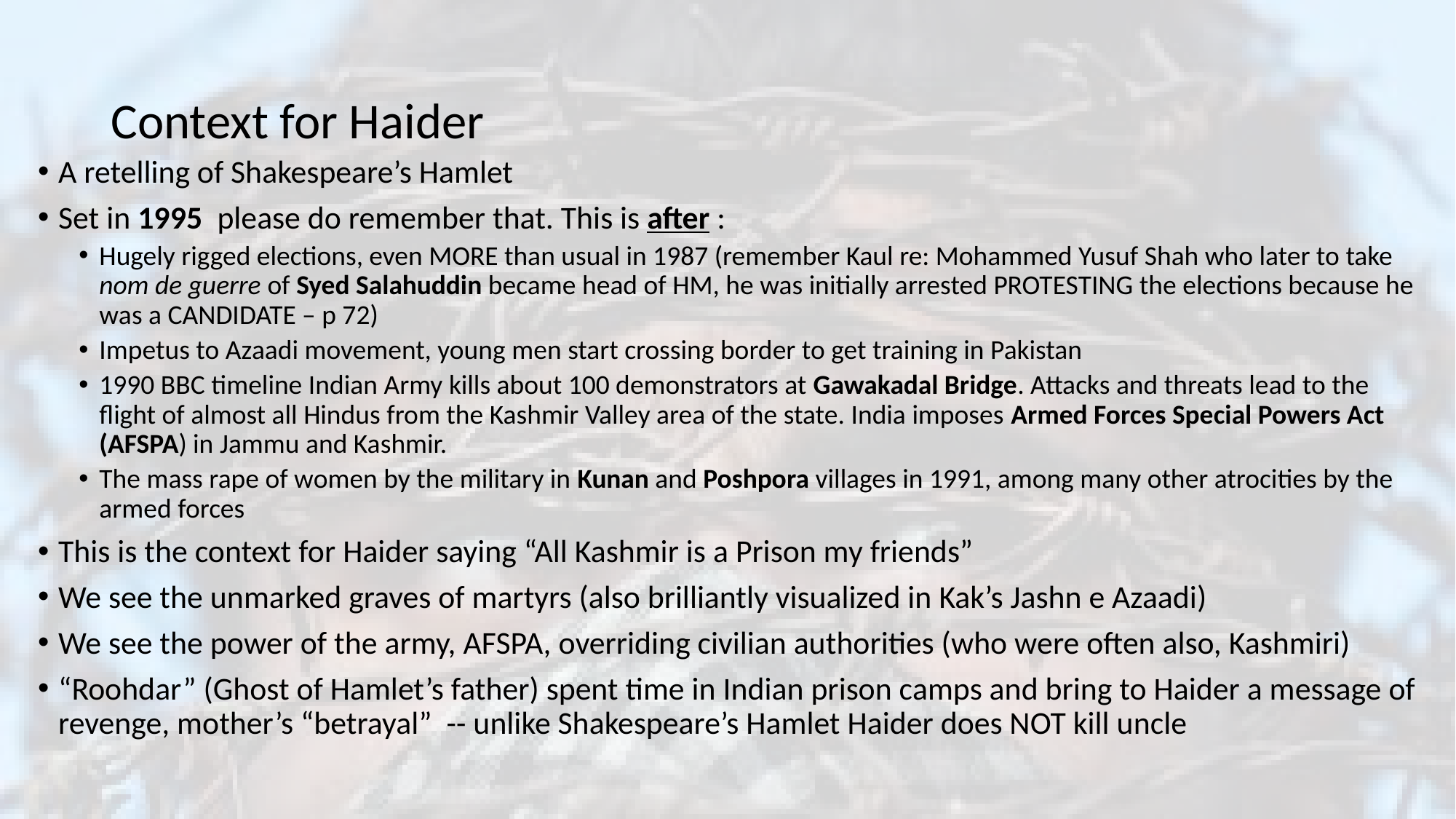

# Context for Haider
A retelling of Shakespeare’s Hamlet
Set in 1995  please do remember that. This is after :
Hugely rigged elections, even MORE than usual in 1987 (remember Kaul re: Mohammed Yusuf Shah who later to take nom de guerre of Syed Salahuddin became head of HM, he was initially arrested PROTESTING the elections because he was a CANDIDATE – p 72)
Impetus to Azaadi movement, young men start crossing border to get training in Pakistan
1990 BBC timeline Indian Army kills about 100 demonstrators at Gawakadal Bridge. Attacks and threats lead to the flight of almost all Hindus from the Kashmir Valley area of the state. India imposes Armed Forces Special Powers Act (AFSPA) in Jammu and Kashmir.
The mass rape of women by the military in Kunan and Poshpora villages in 1991, among many other atrocities by the armed forces
This is the context for Haider saying “All Kashmir is a Prison my friends”
We see the unmarked graves of martyrs (also brilliantly visualized in Kak’s Jashn e Azaadi)
We see the power of the army, AFSPA, overriding civilian authorities (who were often also, Kashmiri)
“Roohdar” (Ghost of Hamlet’s father) spent time in Indian prison camps and bring to Haider a message of revenge, mother’s “betrayal”  -- unlike Shakespeare’s Hamlet Haider does NOT kill uncle